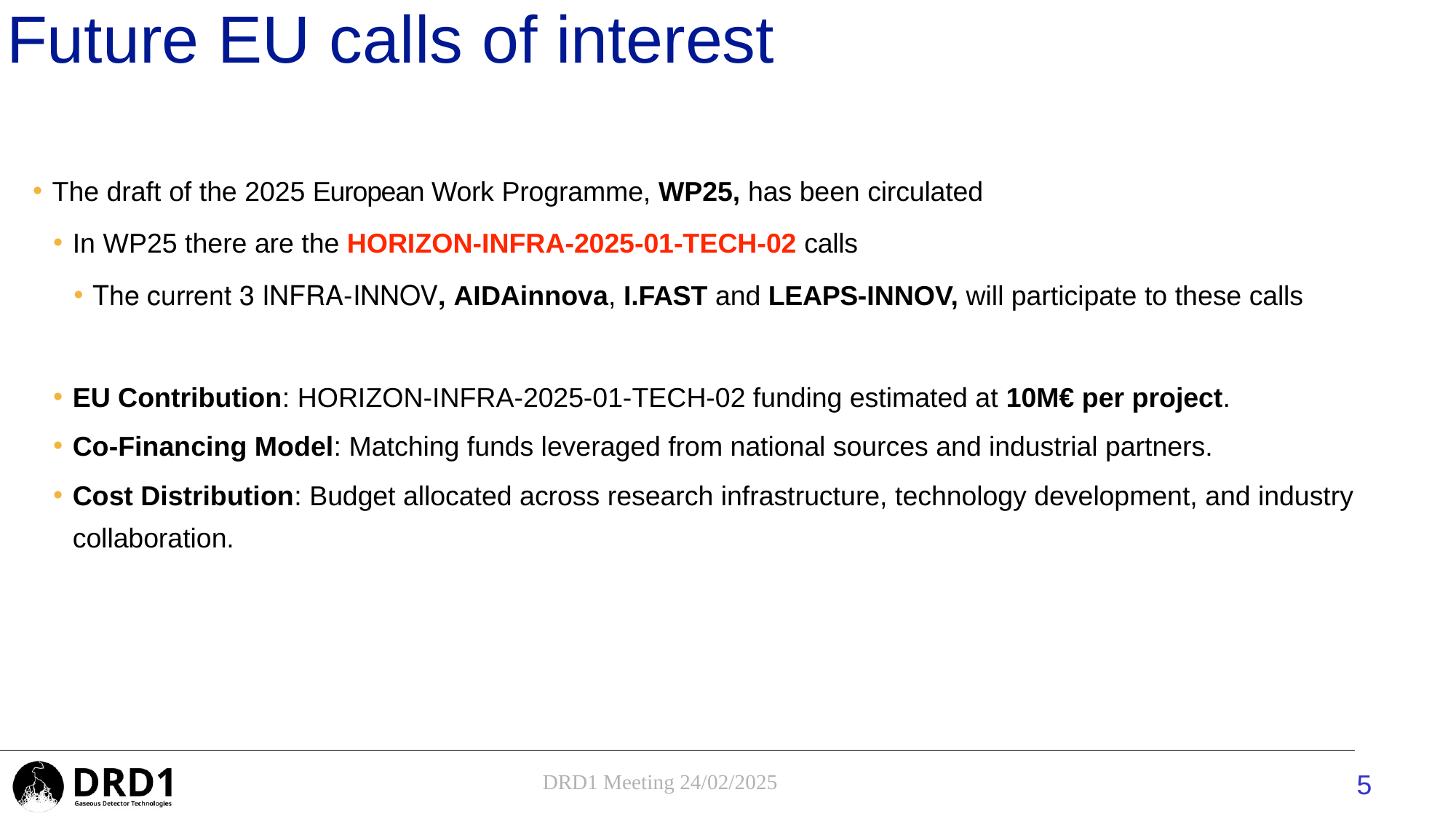

# Future EU calls of interest
The draft of the 2025 European Work Programme, WP25, has been circulated
In WP25 there are the HORIZON-INFRA-2025-01-TECH-02 calls
The current 3 INFRA-INNOV, AIDAinnova, I.FAST and LEAPS-INNOV, will participate to these calls

EU Contribution: HORIZON-INFRA-2025-01-TECH-02 funding estimated at 10M€ per project.
Co-Financing Model: Matching funds leveraged from national sources and industrial partners.
Cost Distribution: Budget allocated across research infrastructure, technology development, and industry collaboration.

5
DRD1 Meeting 24/02/2025
2